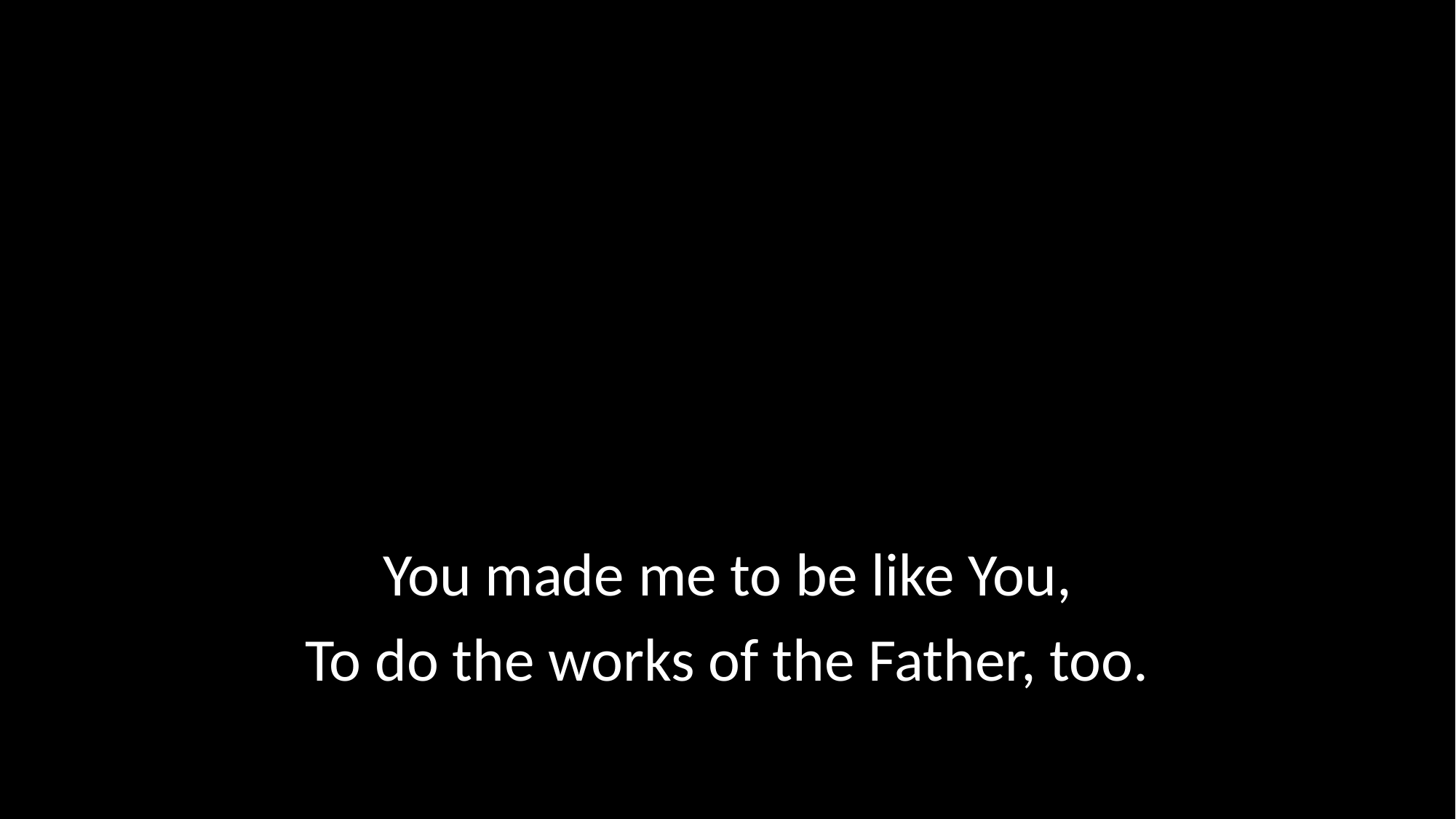

You made me to be like You,
To do the works of the Father, too.